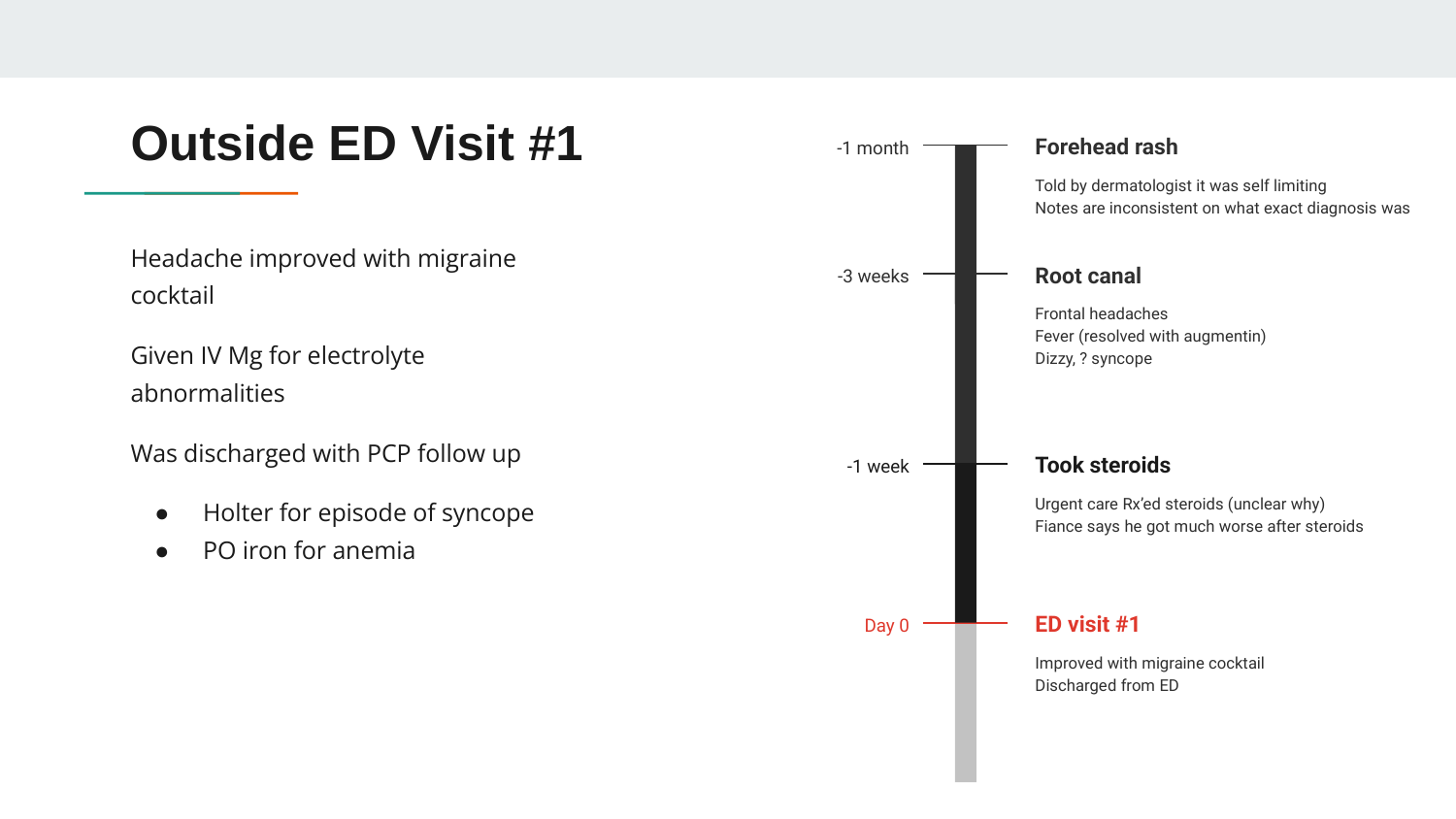

# Outside ED Visit #1
Forehead rash
-1 month

Told by dermatologist it was self limiting
Notes are inconsistent on what exact diagnosis was
Headache improved with migraine cocktail
Given IV Mg for electrolyte abnormalities
Was discharged with PCP follow up
Holter for episode of syncope
PO iron for anemia

Root canal
-3 weeks

Frontal headaches
Fever (resolved with augmentin)
Dizzy, ? syncope

Took steroids
-1 week

Urgent care Rx’ed steroids (unclear why)
Fiance says he got much worse after steroids
ED visit #1
Day 0

Improved with migraine cocktail
Discharged from ED